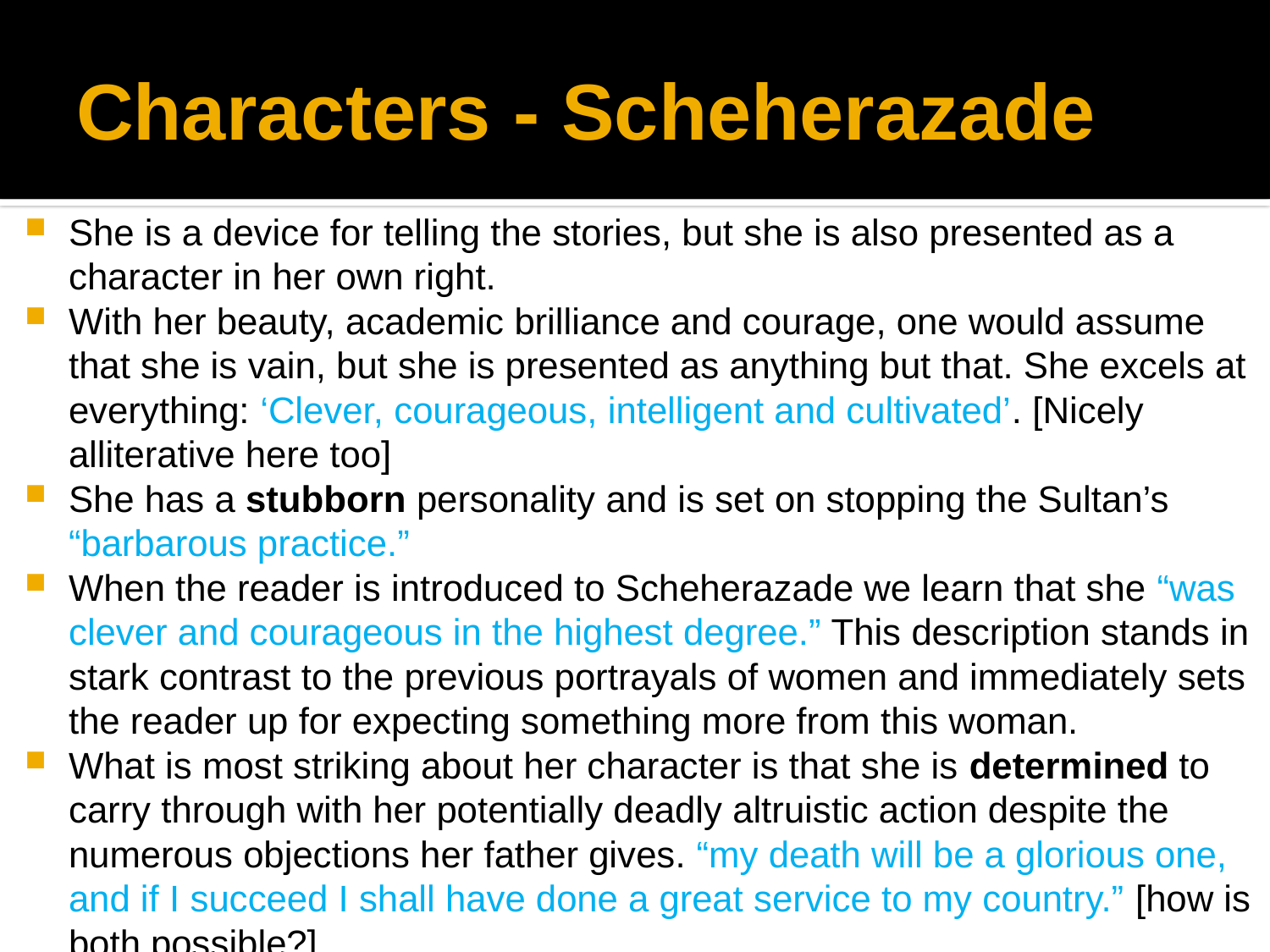

# Characters - Scheherazade
She is a device for telling the stories, but she is also presented as a character in her own right.
With her beauty, academic brilliance and courage, one would assume that she is vain, but she is presented as anything but that. She excels at everything: ‘Clever, courageous, intelligent and cultivated’. [Nicely alliterative here too]
She has a stubborn personality and is set on stopping the Sultan’s “barbarous practice.”
When the reader is introduced to Scheherazade we learn that she “was clever and courageous in the highest degree.” This description stands in stark contrast to the previous portrayals of women and immediately sets the reader up for expecting something more from this woman.
What is most striking about her character is that she is determined to carry through with her potentially deadly altruistic action despite the numerous objections her father gives. “my death will be a glorious one, and if I succeed I shall have done a great service to my country.” [how is both possible?]